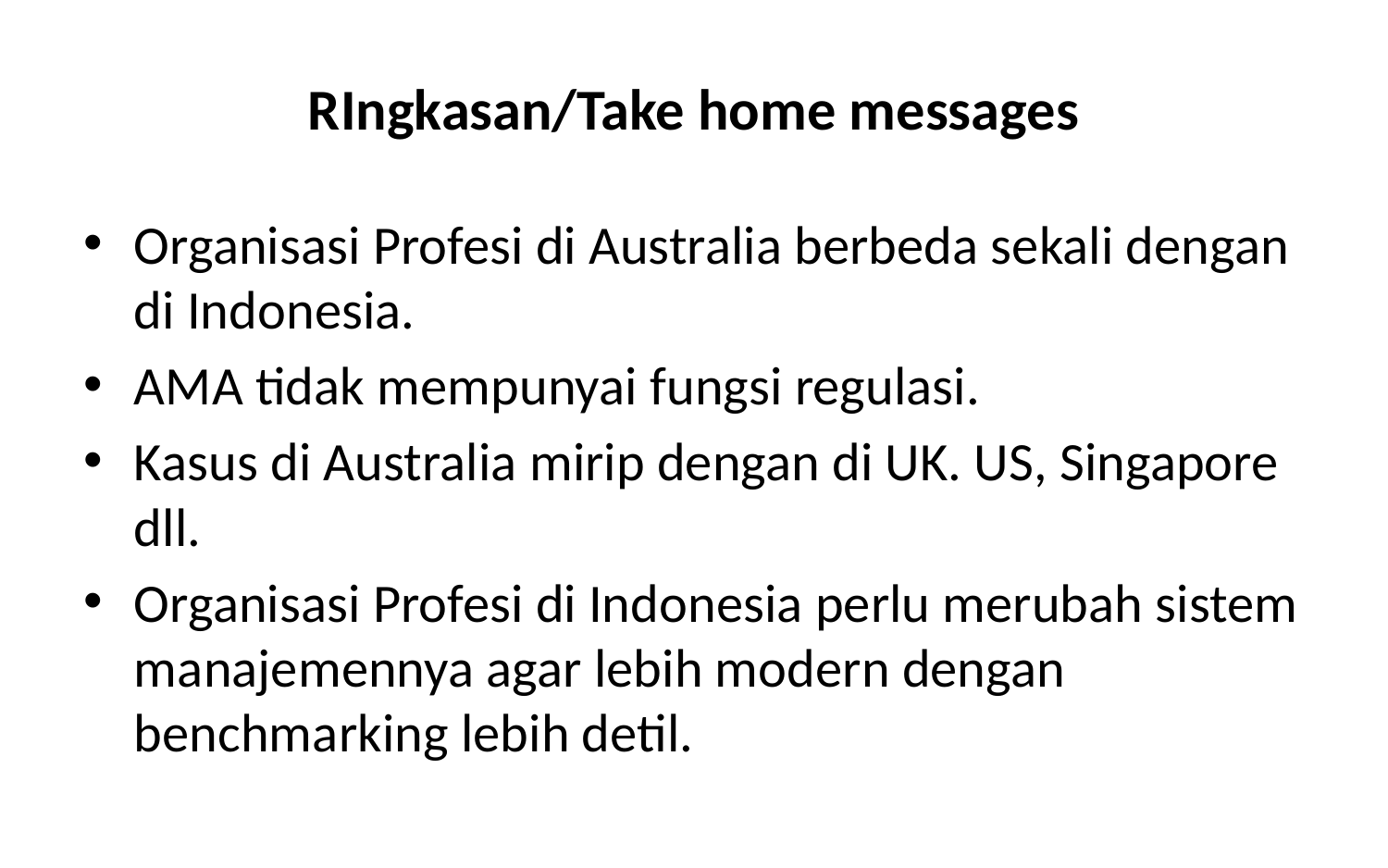

# RIngkasan/Take home messages
Organisasi Profesi di Australia berbeda sekali dengan di Indonesia.
AMA tidak mempunyai fungsi regulasi.
Kasus di Australia mirip dengan di UK. US, Singapore dll.
Organisasi Profesi di Indonesia perlu merubah sistem manajemennya agar lebih modern dengan benchmarking lebih detil.